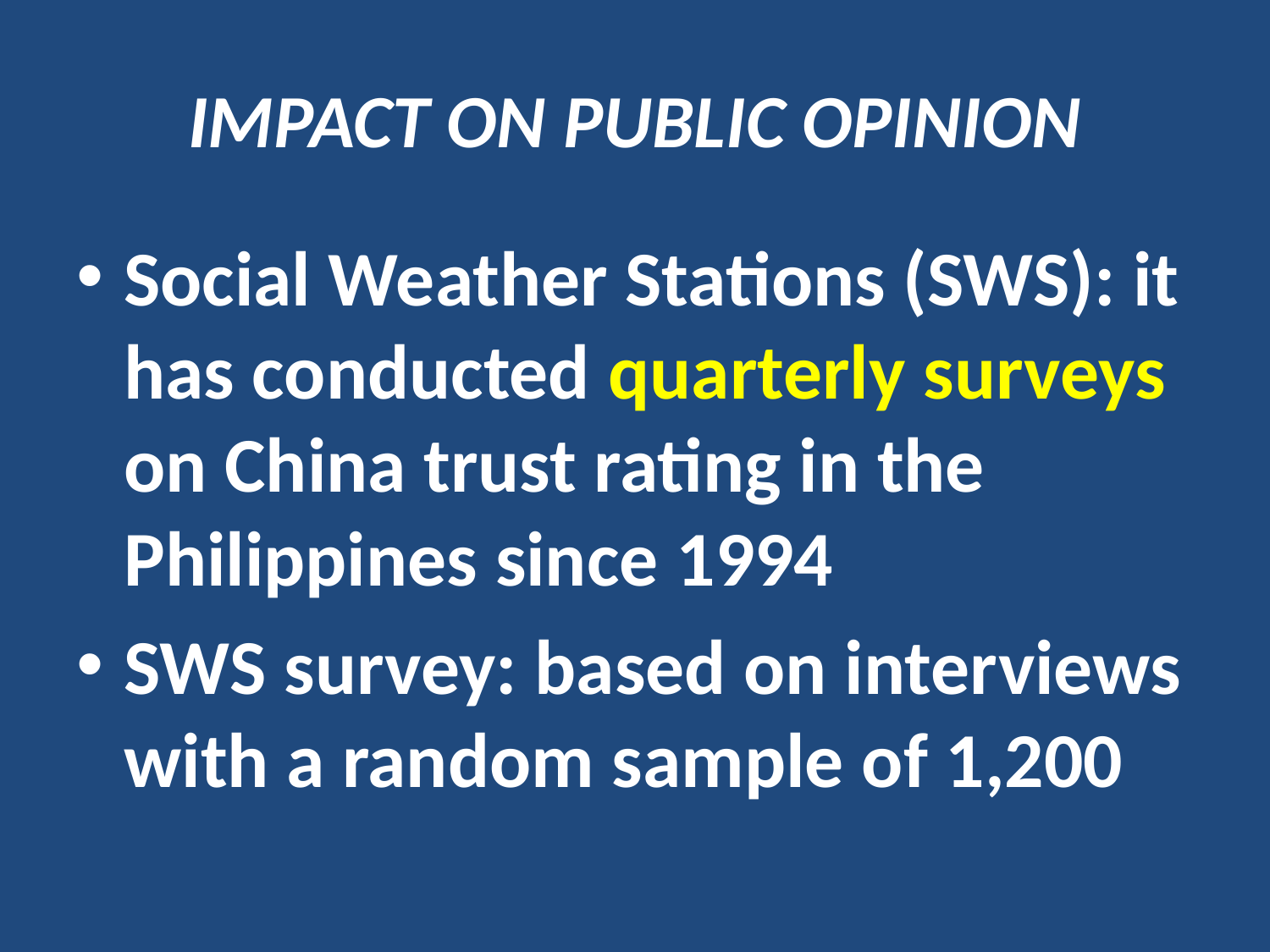

# IMPACT ON PUBLIC OPINION
Social Weather Stations (SWS): it has conducted quarterly surveys on China trust rating in the Philippines since 1994
SWS survey: based on interviews with a random sample of 1,200